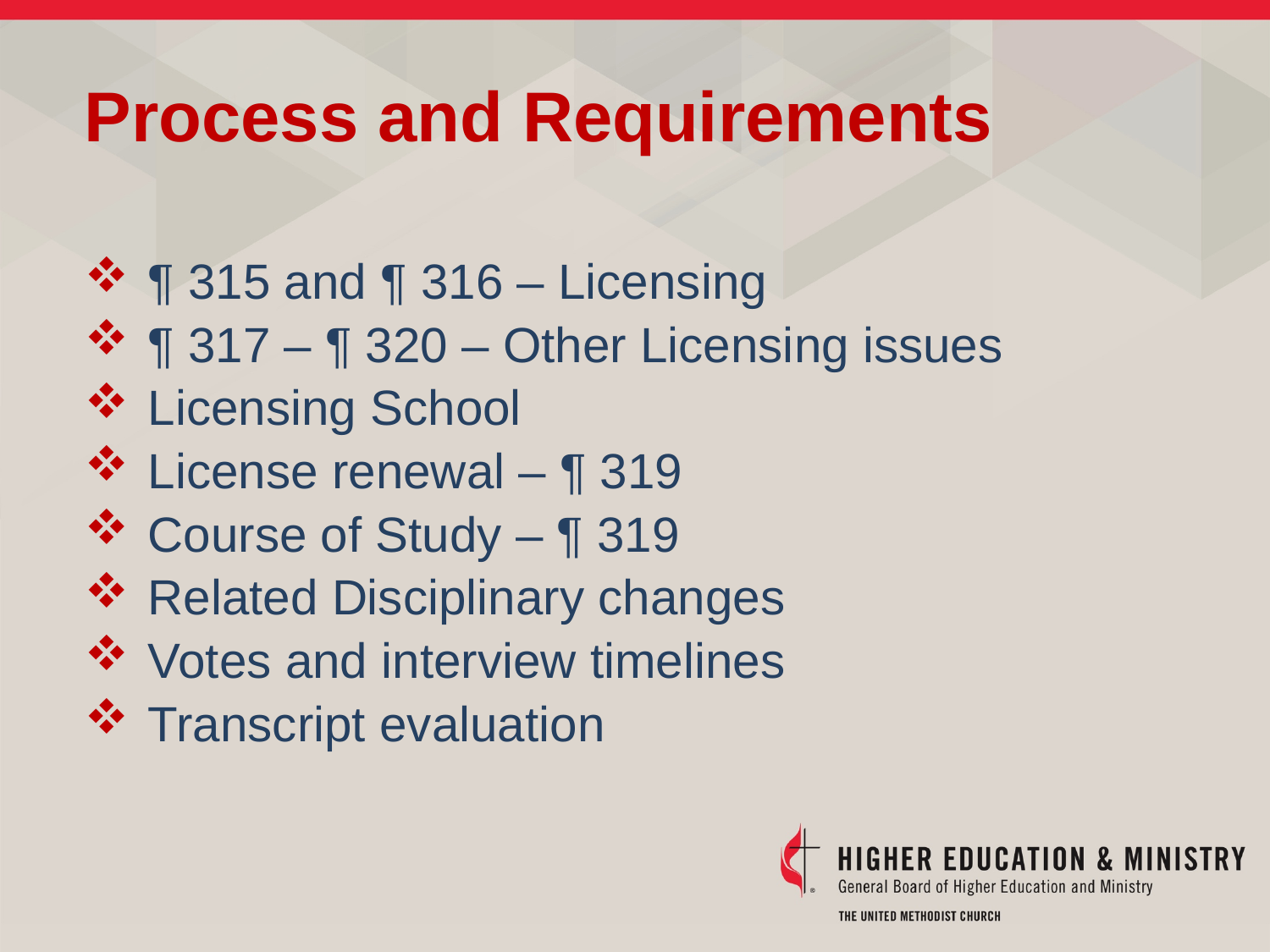

Process and Requirements

¶ 315 and ¶ 316 – Licensing
¶ 317 – ¶ 320 – Other Licensing issues
Licensing School
License renewal – ¶ 319
Course of Study – ¶ 319
Related Disciplinary changes
Votes and interview timelines
Transcript evaluation